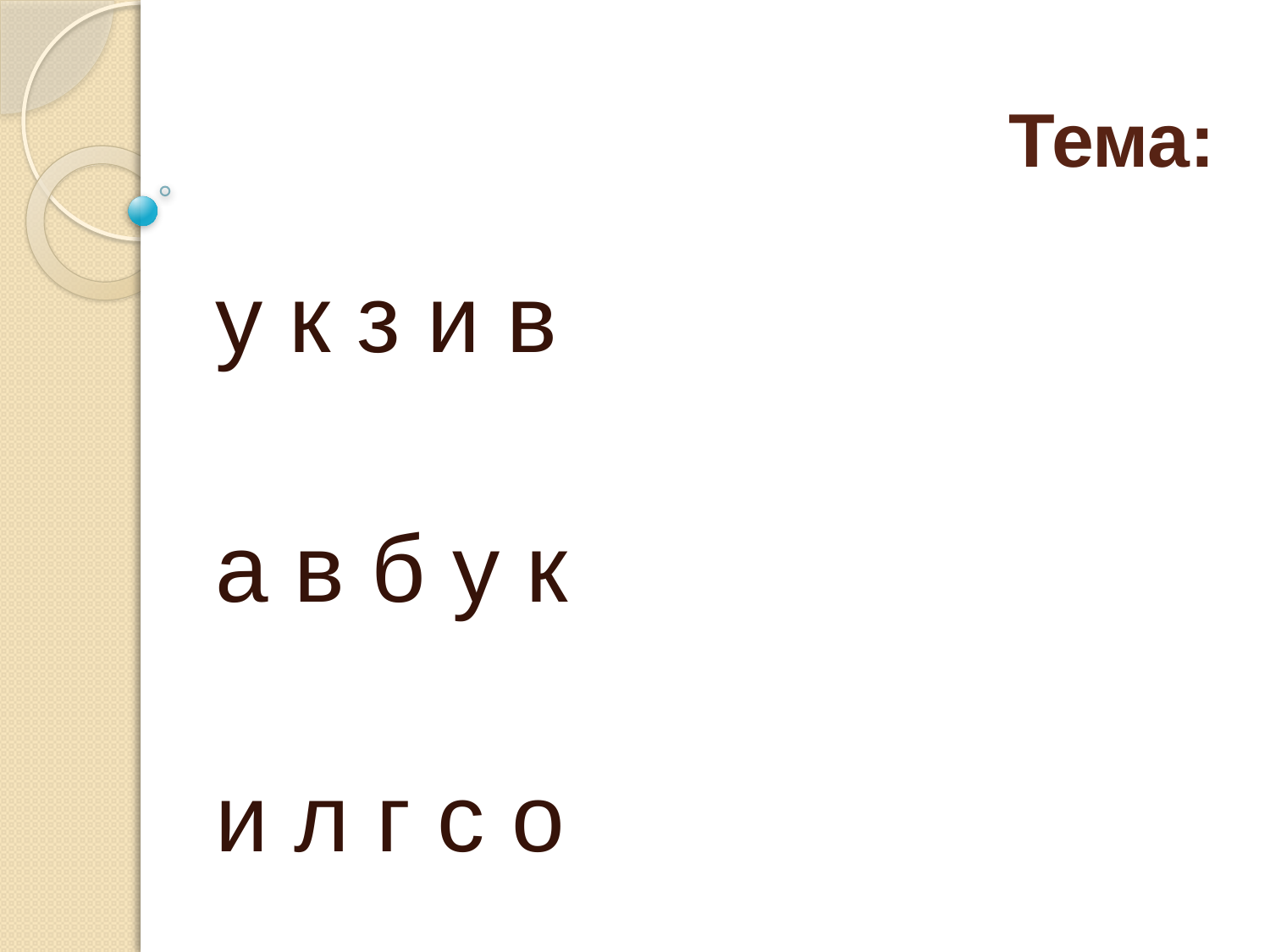

# Тема:
у к з и в

а в б у к

и л г с о